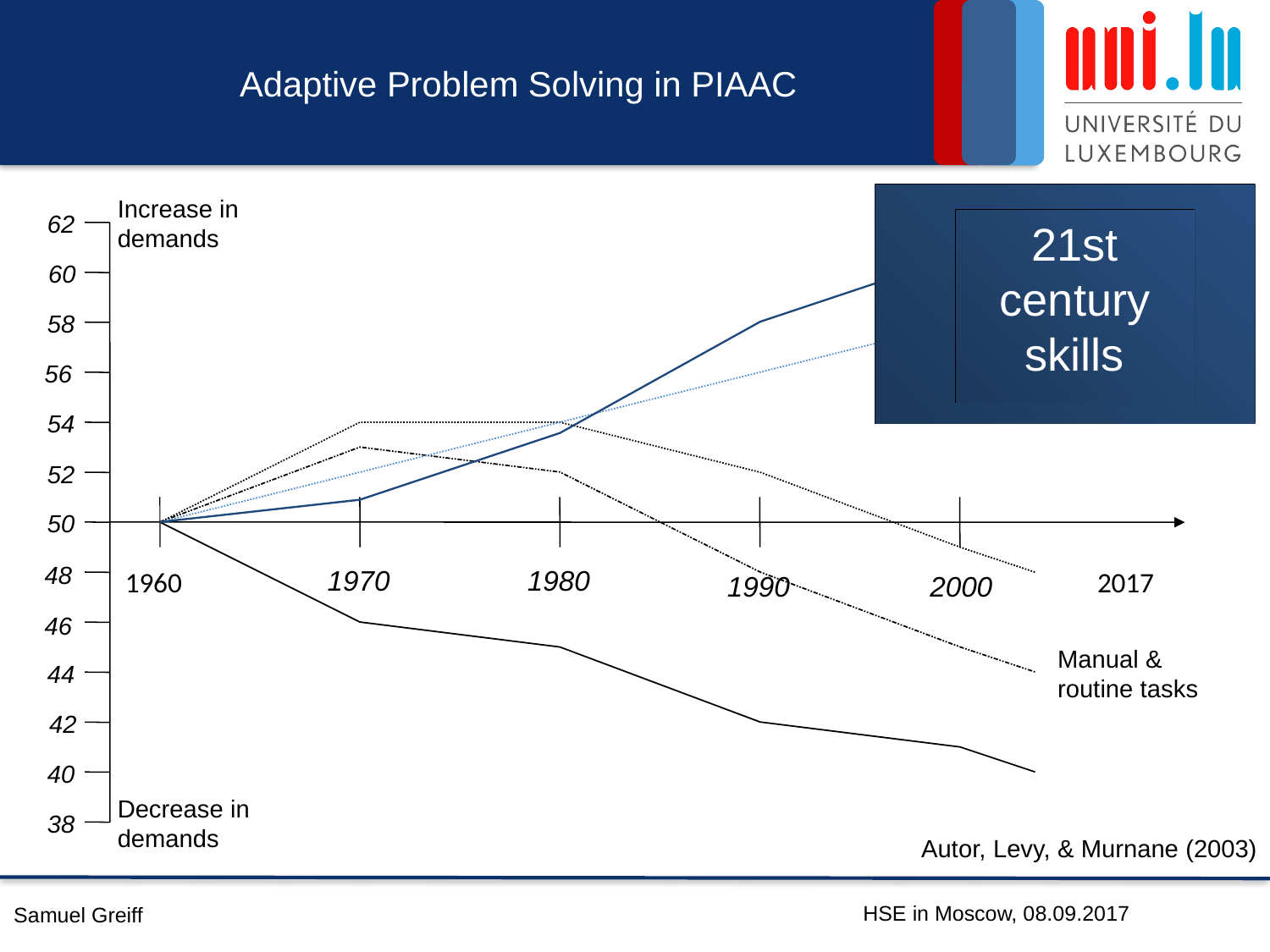

Collaborative tasks

21st century skills
Increase in demands
62

60
Complex non-routine tasks

58

56

54

Manual &
routine tasks
52

50

48
1970
1980
1960

2017

1990
2000

46

44

42

40

Decrease in demands
38

Autor, Levy, & Murnane (2003)